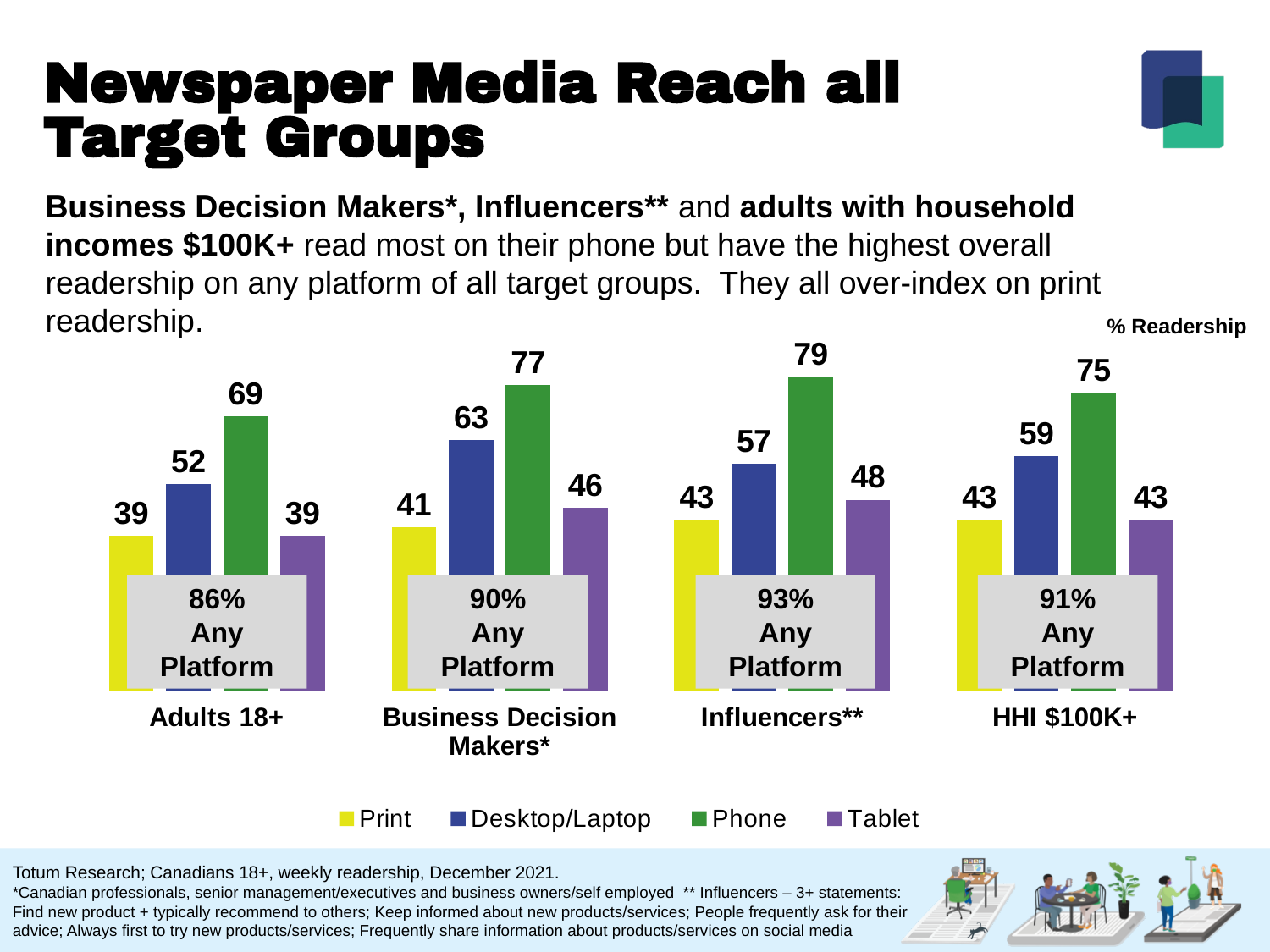

Newspaper Media Reach all Target Groups
Business Decision Makers*, Influencers** and adults with household incomes $100K+ read most on their phone but have the highest overall readership on any platform of all target groups.  They all over-index on print readership.

### Chart

| Category | Print | Desktop/Laptop | Phone | Tablet |
|---|---|---|---|---|
| Adults 18+ | 39.0 | 52.0 | 69.0 | 39.0 |
| Business Decision Makers* | 41.0 | 63.0 | 77.0 | 46.0 |
| Influencers** | 43.0 | 57.0 | 79.0 | 48.0 |
| HHI $100K+ | 43.0 | 59.0 | 75.0 | 43.0 |
% Readership
 86%
Any Platform
 90%
Any Platform
 93%
Any Platform
 91%
Any Platform
Totum Research; Canadians 18+, weekly readership, December 2021.
*Canadian professionals, senior management/executives and business owners/self employed  ** Influencers – 3+ statements: Find new product + typically recommend to others; Keep informed about new products/services; People frequently ask for their advice; Always first to try new products/services; Frequently share information about products/services on social media